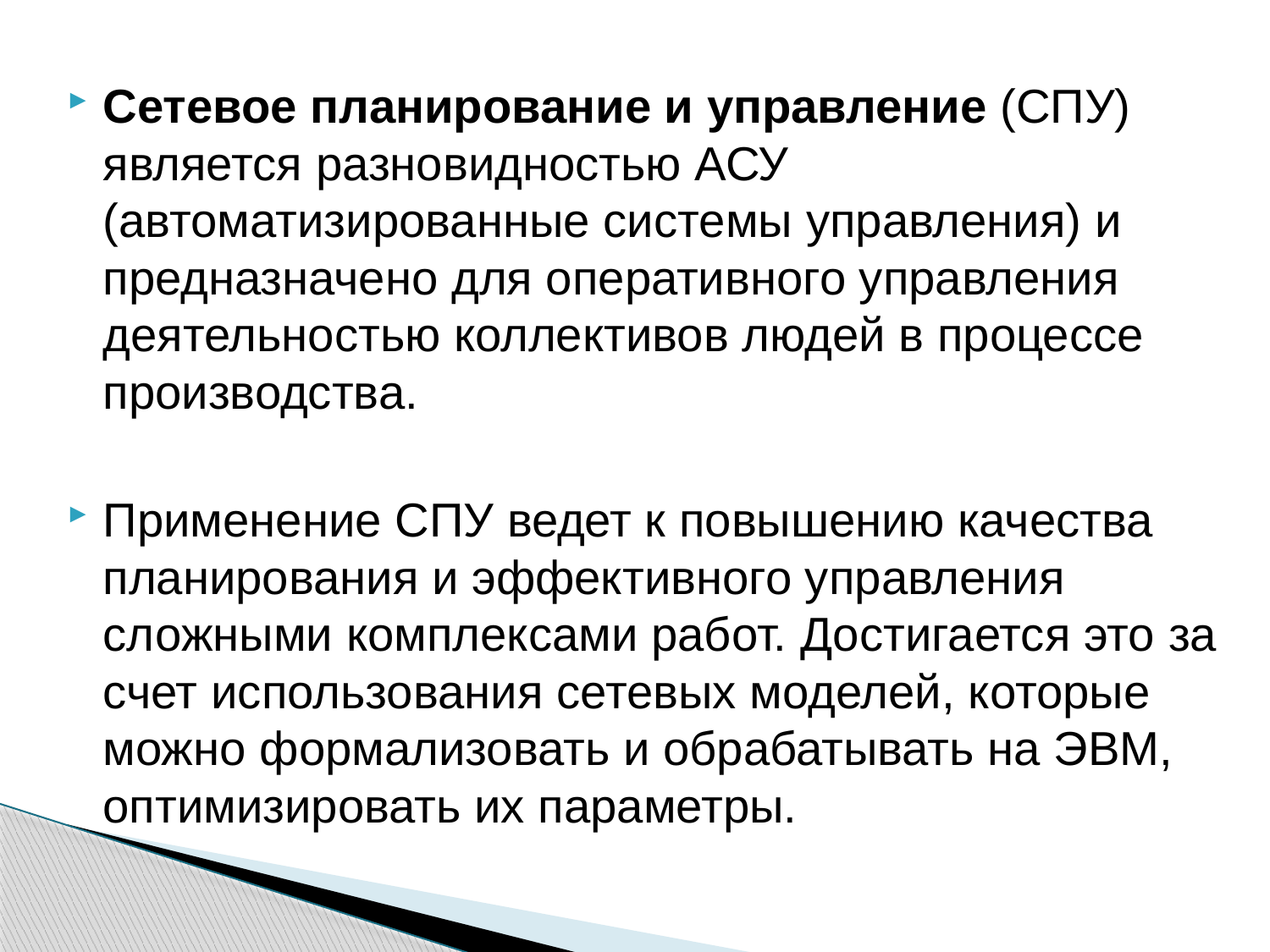

Сетевое планирование и управление (СПУ) является разновидностью АСУ (автоматизированные системы управления) и предназначено для оперативного управления деятельностью коллективов людей в процессе производства.

Применение СПУ ведет к повышению качества планирования и эффективного управления сложными комплексами работ. Достигается это за счет использования сетевых моделей, которые можно формализовать и обрабатывать на ЭВМ, оптимизировать их параметры.